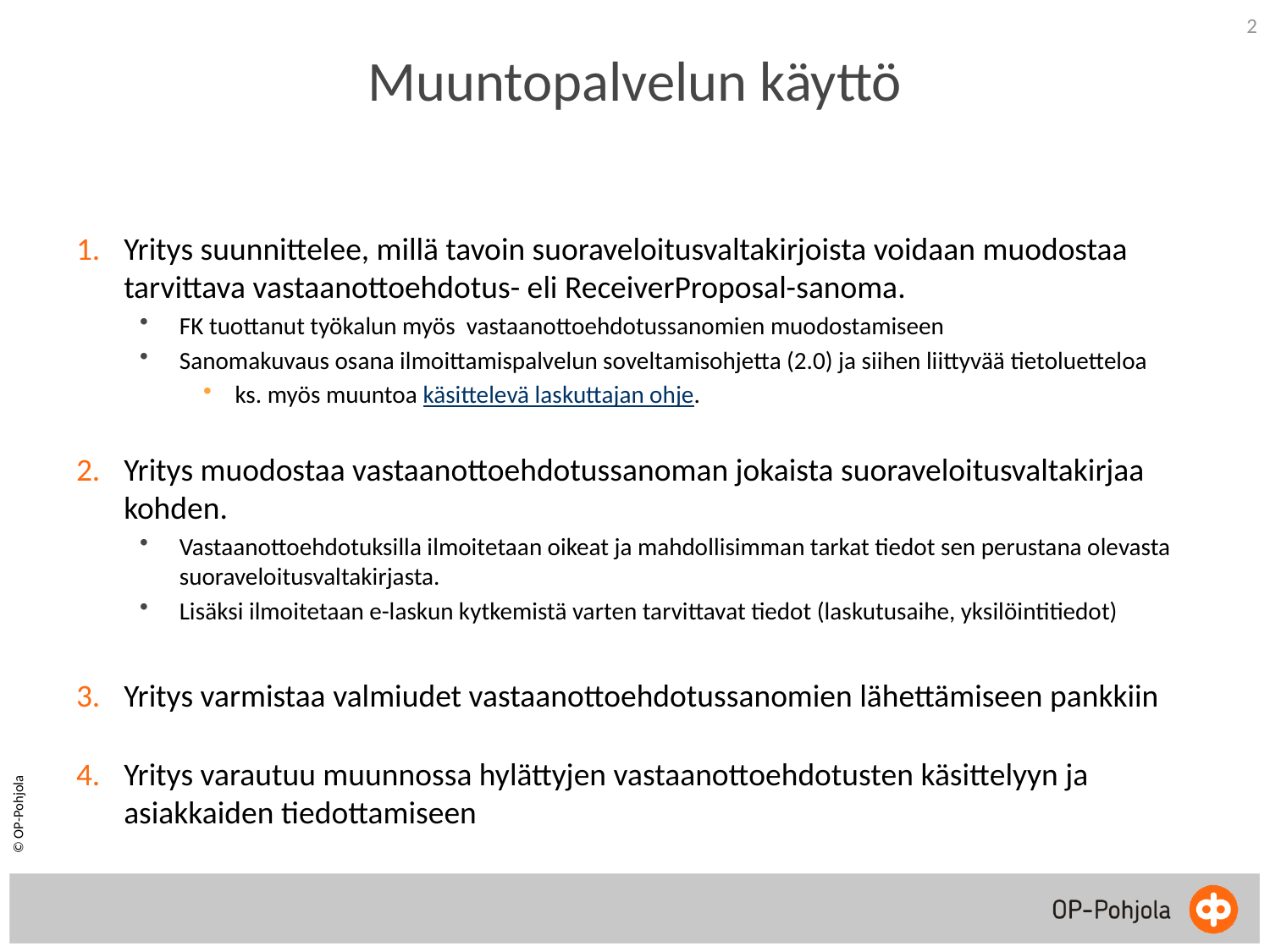

2
# Muuntopalvelun käyttö
Yritys suunnittelee, millä tavoin suoraveloitusvaltakirjoista voidaan muodostaa tarvittava vastaanottoehdotus- eli ReceiverProposal-sanoma.
FK tuottanut työkalun myös  vastaanottoehdotussanomien muodostamiseen
Sanomakuvaus osana ilmoittamispalvelun soveltamisohjetta (2.0) ja siihen liittyvää tietoluetteloa
ks. myös muuntoa käsittelevä laskuttajan ohje.

Yritys muodostaa vastaanottoehdotussanoman jokaista suoraveloitusvaltakirjaa kohden.
Vastaanottoehdotuksilla ilmoitetaan oikeat ja mahdollisimman tarkat tiedot sen perustana olevasta suoraveloitusvaltakirjasta.
Lisäksi ilmoitetaan e-laskun kytkemistä varten tarvittavat tiedot (laskutusaihe, yksilöintitiedot)

Yritys varmistaa valmiudet vastaanottoehdotussanomien lähettämiseen pankkiin

Yritys varautuu muunnossa hylättyjen vastaanottoehdotusten käsittelyyn ja asiakkaiden tiedottamiseen

5.10.2012